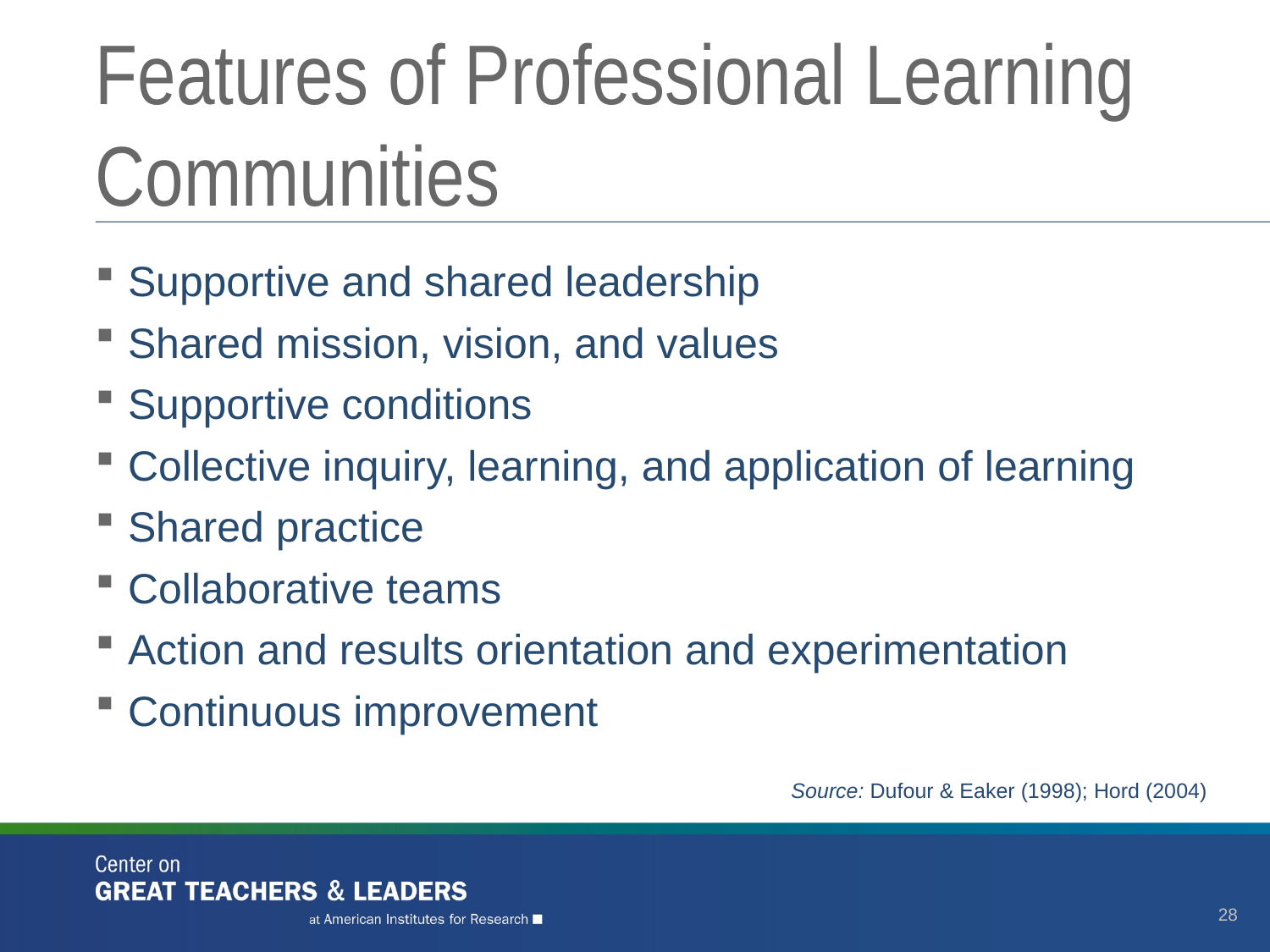

# Features of Professional Learning Communities
Supportive and shared leadership
Shared mission, vision, and values
Supportive conditions
Collective inquiry, learning, and application of learning
Shared practice
Collaborative teams
Action and results orientation and experimentation
Continuous improvement
Source: Dufour & Eaker (1998); Hord (2004)
28